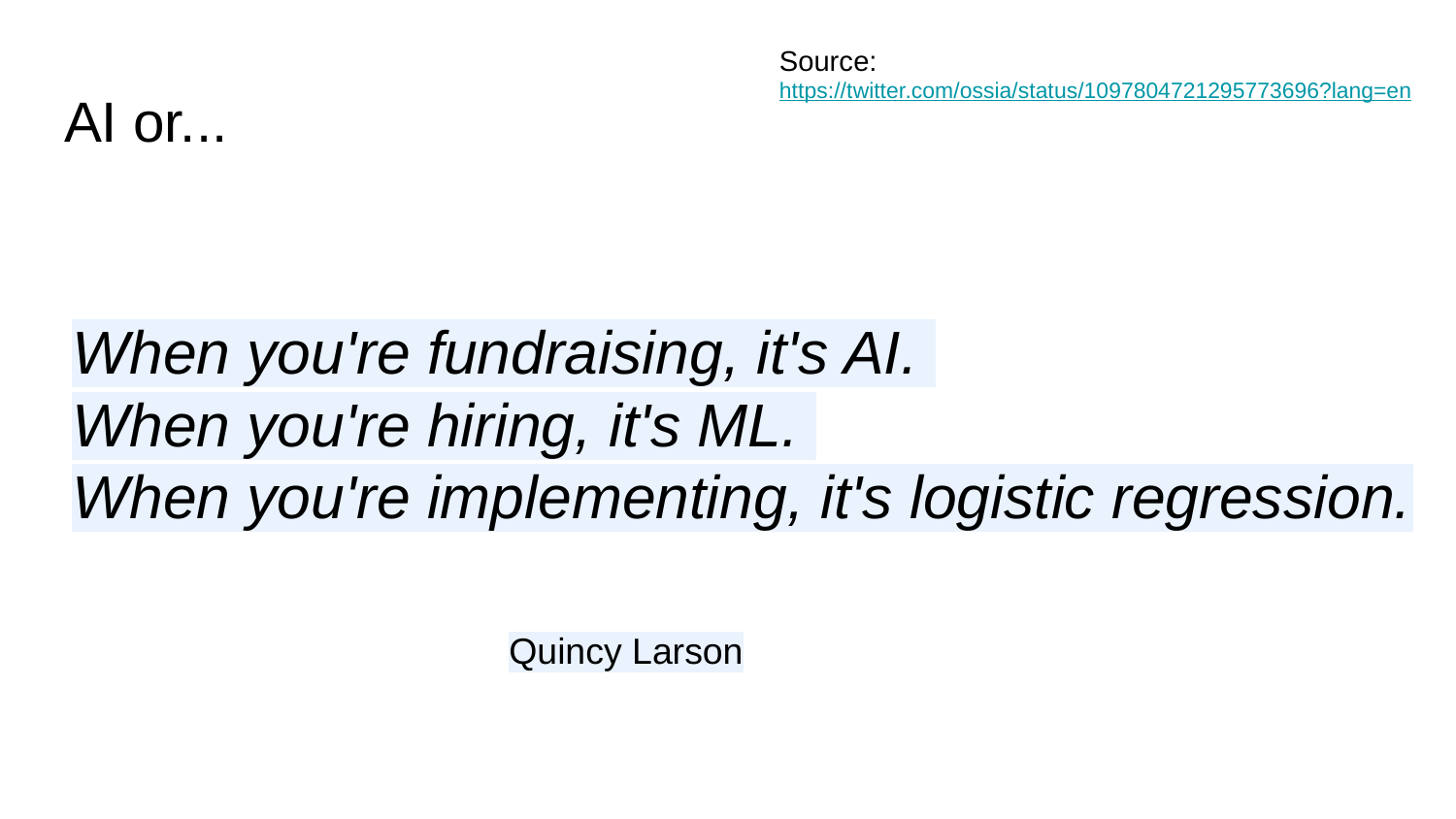

Source: https://twitter.com/ossia/status/1097804721295773696?lang=en
# AI or...
When you're fundraising, it's AI.
When you're hiring, it's ML.
When you're implementing, it's logistic regression.
												Quincy Larson